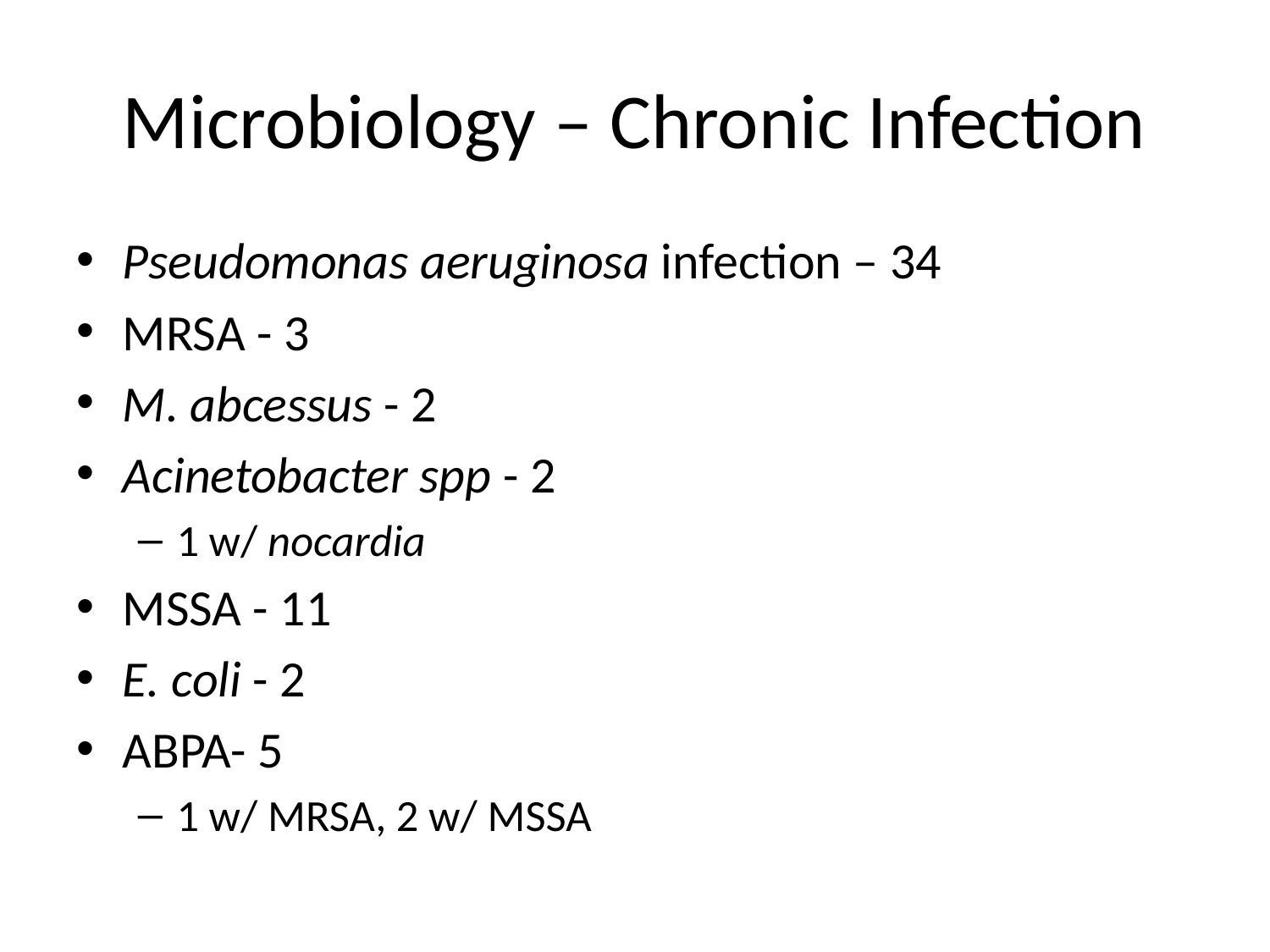

# Microbiology – Chronic Infection
Pseudomonas aeruginosa infection – 34
MRSA - 3
M. abcessus - 2
Acinetobacter spp - 2
1 w/ nocardia
MSSA - 11
E. coli - 2
ABPA- 5
1 w/ MRSA, 2 w/ MSSA